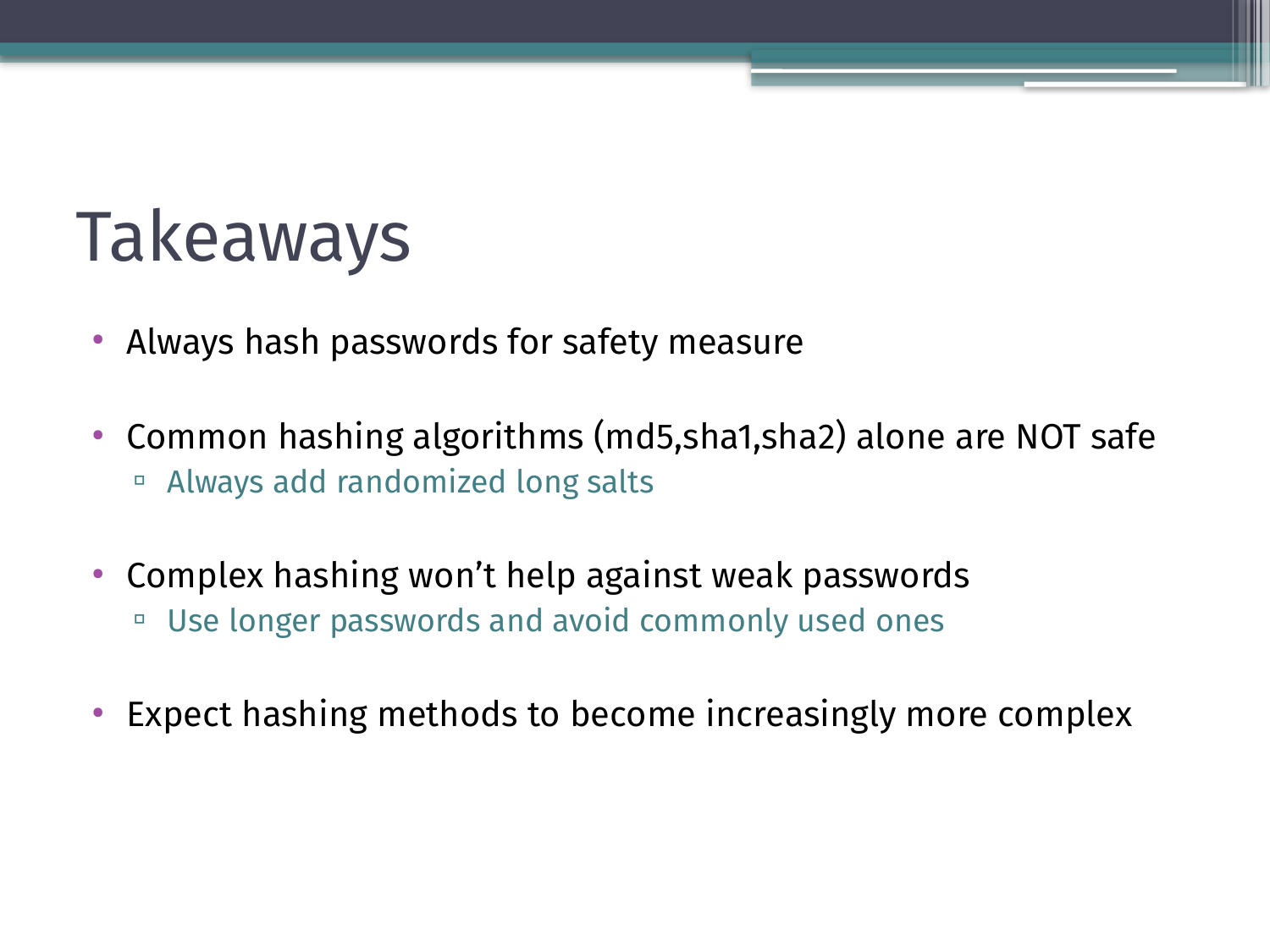

# Takeaways
Always hash passwords for safety measure

Common hashing algorithms (md5,sha1,sha2) alone are NOT safe
Always add randomized long salts

Complex hashing won’t help against weak passwords
Use longer passwords and avoid commonly used ones

Expect hashing methods to become increasingly more complex